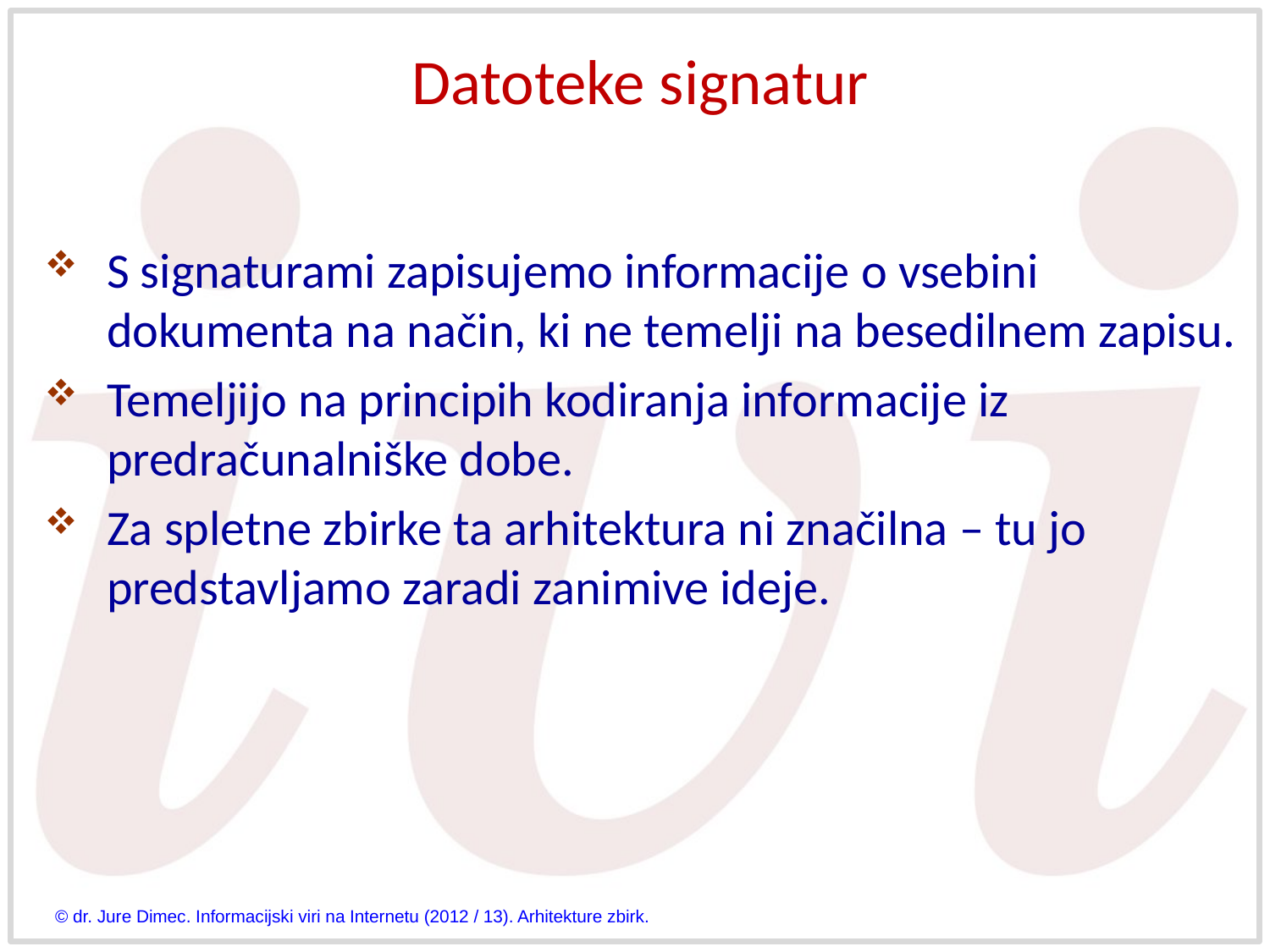

# Datoteke signatur
S signaturami zapisujemo informacije o vsebini dokumenta na način, ki ne temelji na besedilnem zapisu.
Temeljijo na principih kodiranja informacije iz predračunalniške dobe.
Za spletne zbirke ta arhitektura ni značilna – tu jo predstavljamo zaradi zanimive ideje.
© dr. Jure Dimec. Informacijski viri na Internetu (2012 / 13). Arhitekture zbirk.